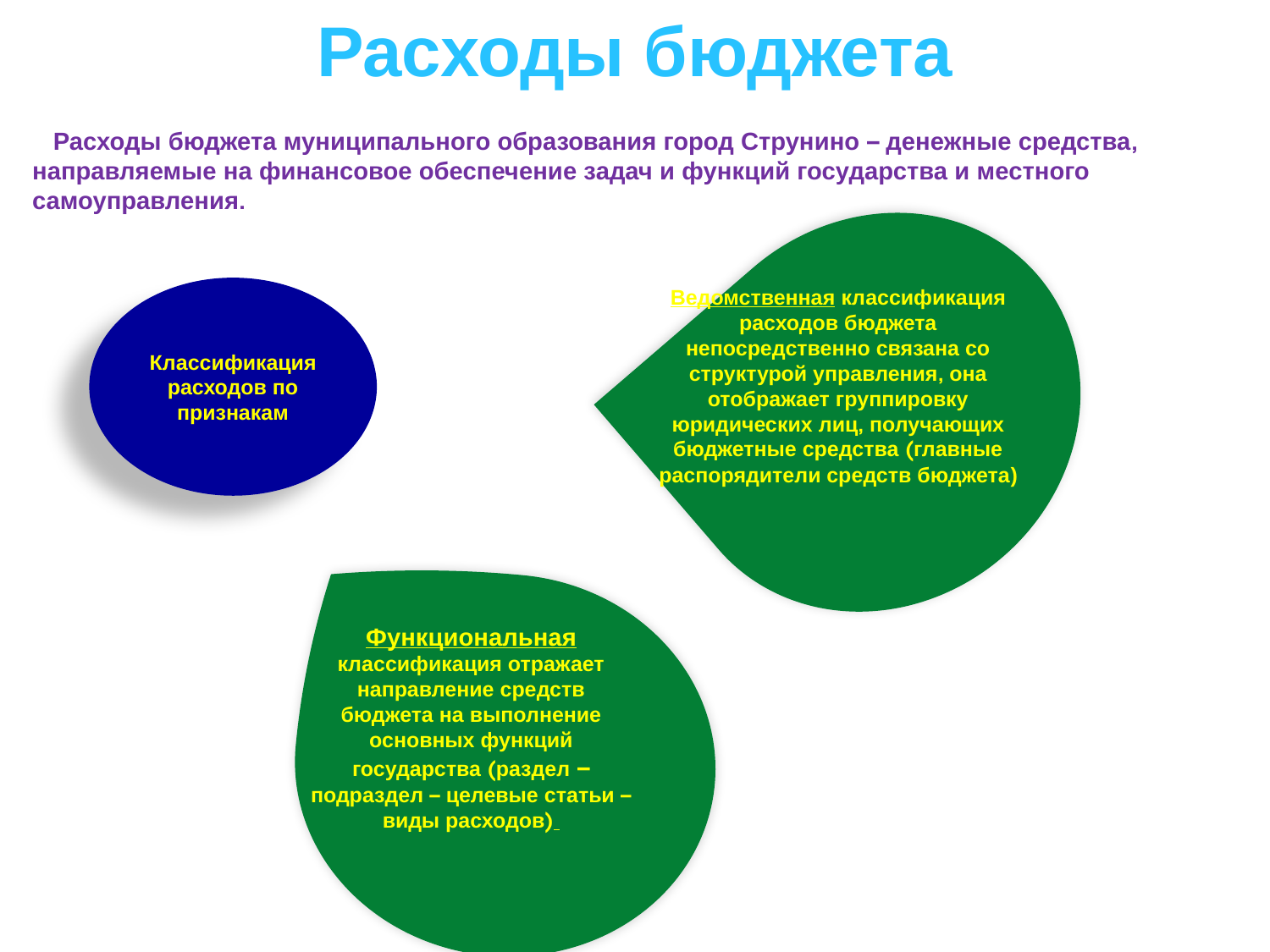

Расходы бюджета
   Расходы бюджета муниципального образования город Струнино – денежные средства, направляемые на финансовое обеспечение задач и функций государства и местного самоуправления.

Классификация расходов по признакам
Ведомственная классификация расходов бюджета непосредственно связана со структурой управления, она отображает группировку юридических лиц, получающих бюджетные средства (главные распорядители средств бюджета)

Функциональная классификация отражает направление средств бюджета на выполнение основных функций государства (раздел – подраздел – целевые статьи – виды расходов)